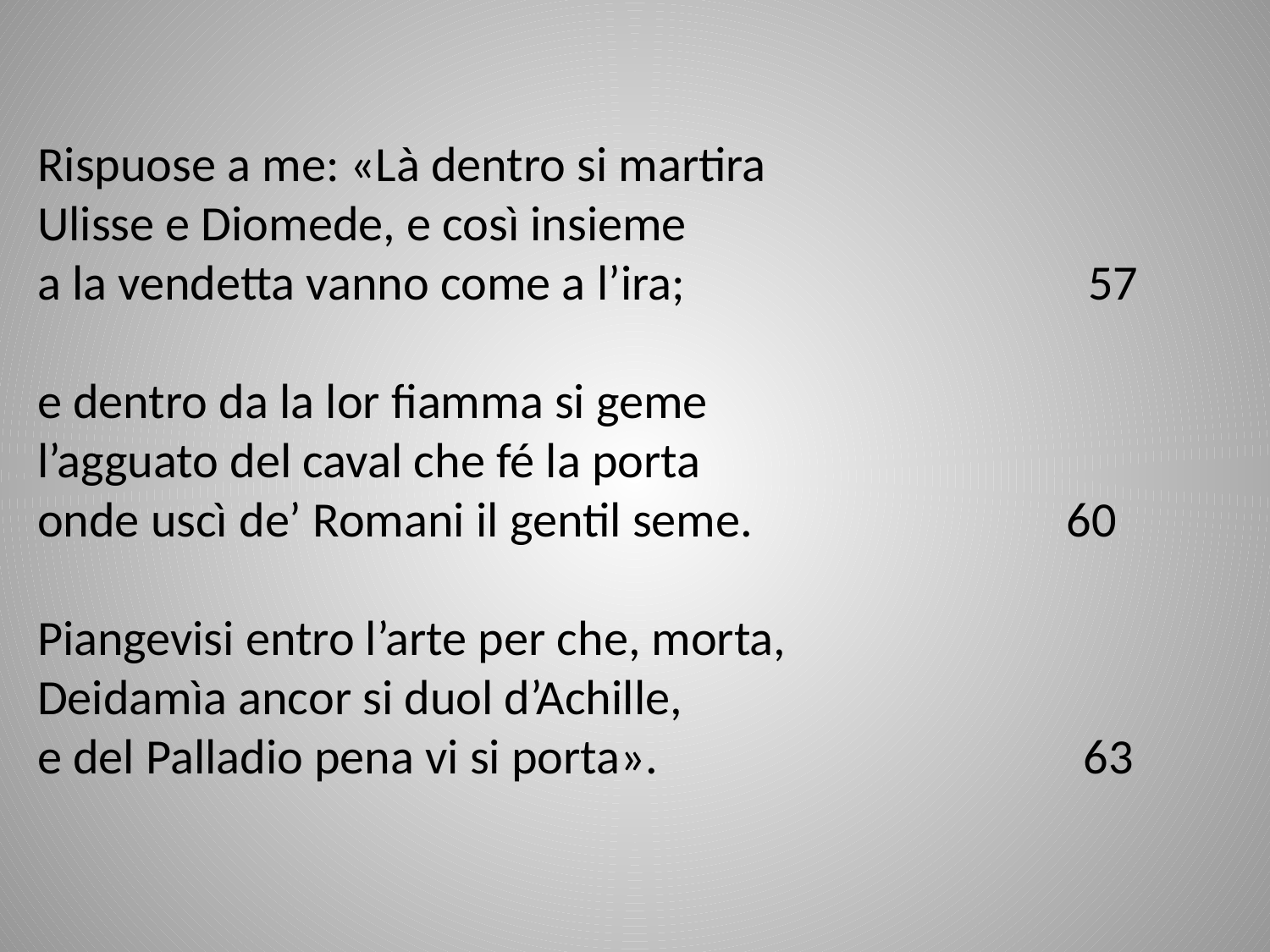

Rispuose a me: «Là dentro si martira
Ulisse e Diomede, e così insieme
a la vendetta vanno come a l’ira;                                    57

e dentro da la lor fiamma si geme
l’agguato del caval che fé la porta
onde uscì de’ Romani il gentil seme.                            60

Piangevisi entro l’arte per che, morta,
Deidamìa ancor si duol d’Achille,
e del Palladio pena vi si porta».                                      63